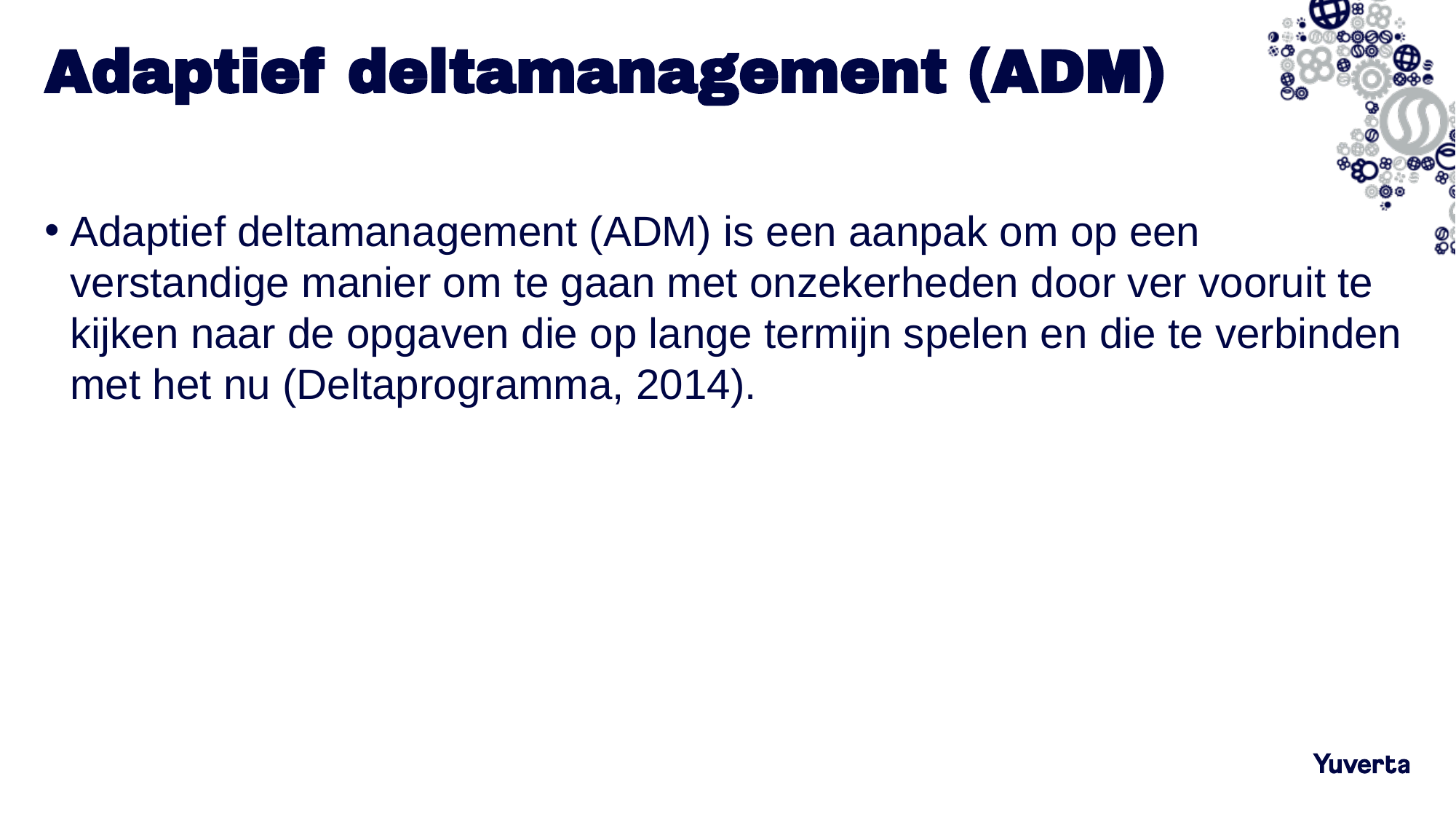

# Adaptief deltamanagement (ADM)
Adaptief deltamanagement (ADM) is een aanpak om op een verstandige manier om te gaan met onzekerheden door ver vooruit te kijken naar de opgaven die op lange termijn spelen en die te verbinden met het nu (Deltaprogramma, 2014).